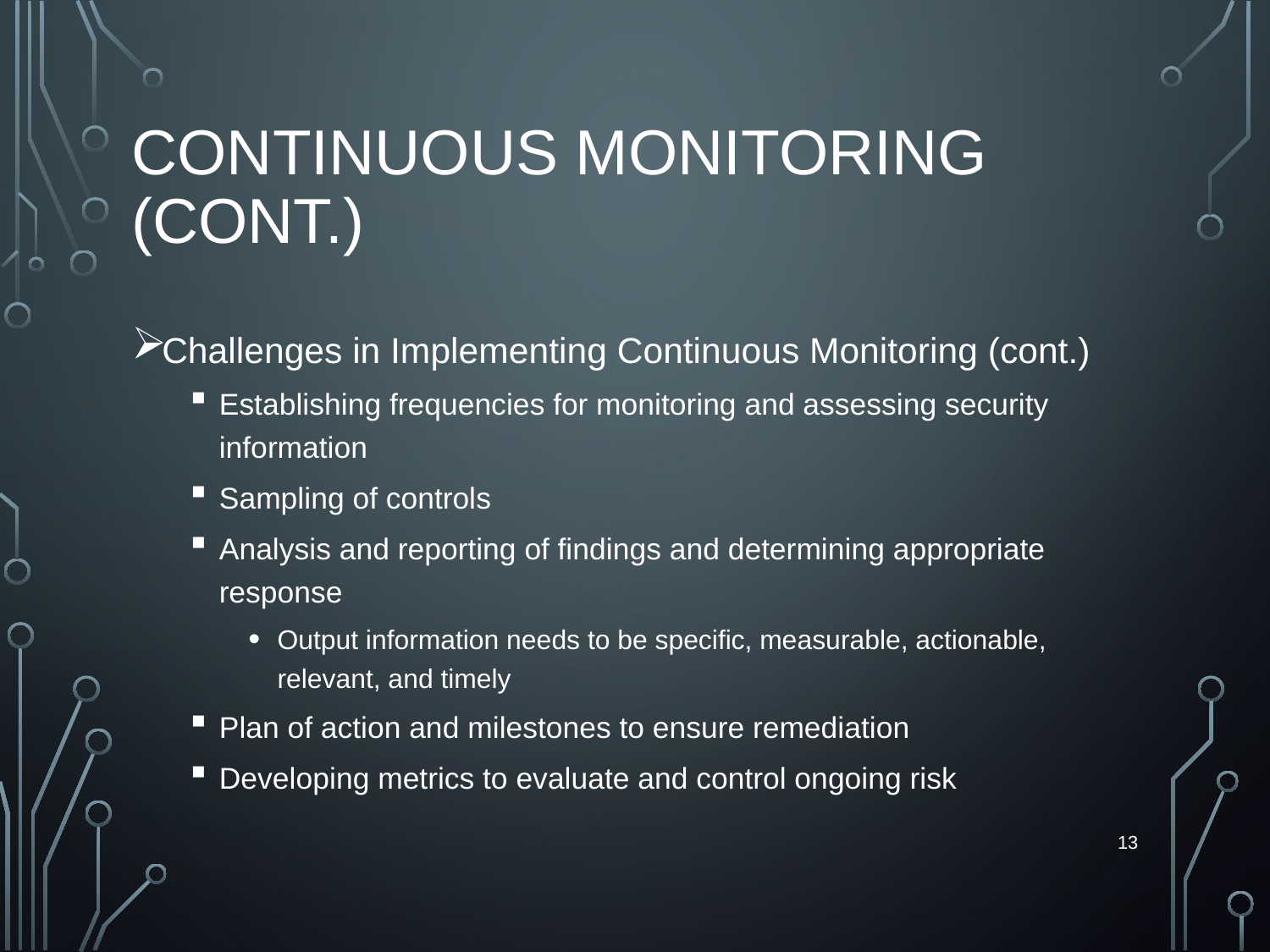

# CONTINUOUS MONITORING (cont.)
Challenges in Implementing Continuous Monitoring (cont.)
Establishing frequencies for monitoring and assessing security information
Sampling of controls
Analysis and reporting of findings and determining appropriate response
Output information needs to be specific, measurable, actionable, relevant, and timely
Plan of action and milestones to ensure remediation
Developing metrics to evaluate and control ongoing risk

13